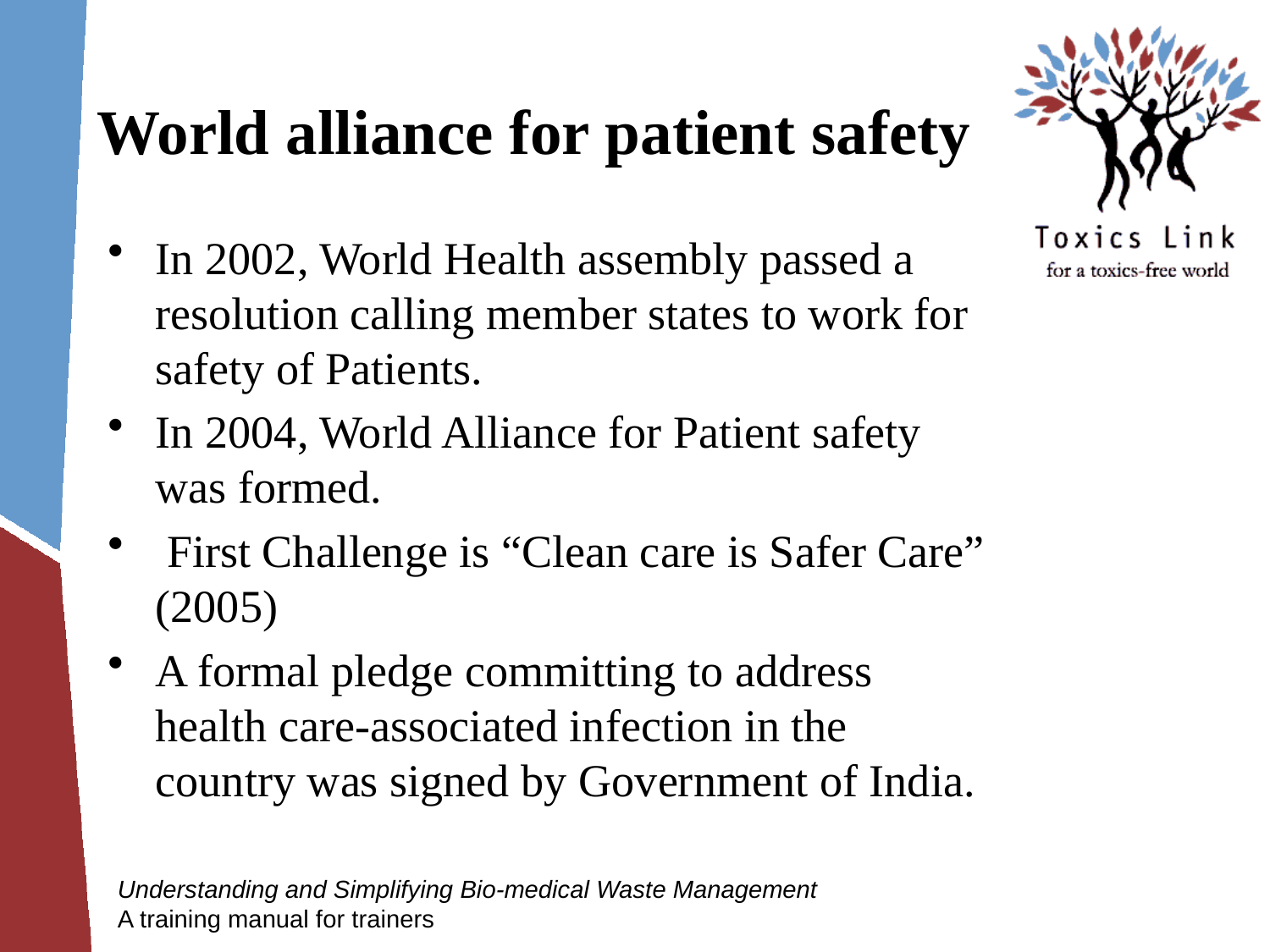

# World alliance for patient safety
In 2002, World Health assembly passed a resolution calling member states to work for safety of Patients.
In 2004, World Alliance for Patient safety was formed.
 First Challenge is “Clean care is Safer Care” (2005)
A formal pledge committing to address health care-associated infection in the country was signed by Government of India.
Understanding and Simplifying Bio-medical Waste Management
A training manual for trainers